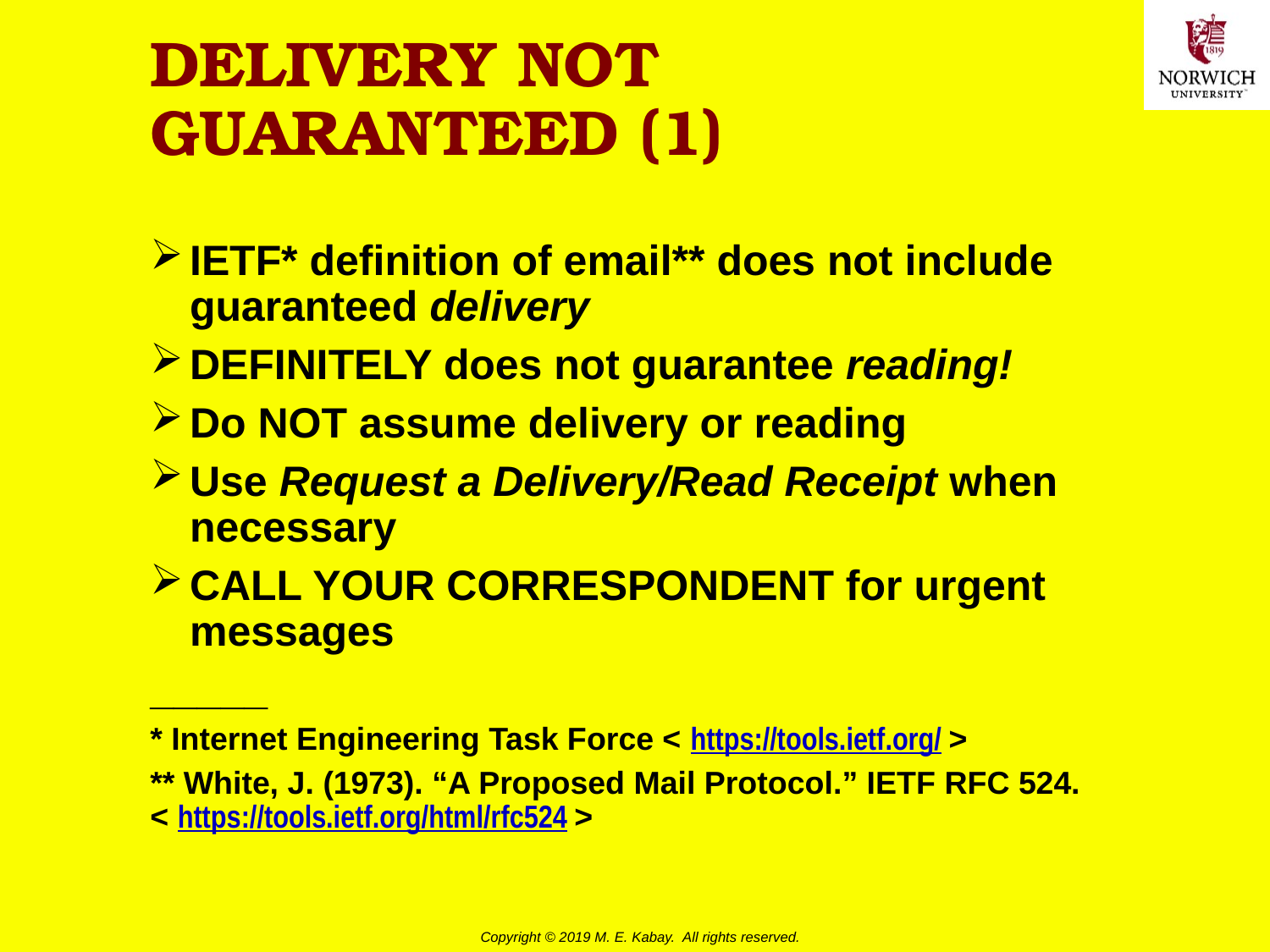

# DELIVERY NOT GUARANTEED (1)
IETF* definition of email** does not include guaranteed delivery
DEFINITELY does not guarantee reading!
Do NOT assume delivery or reading
Use Request a Delivery/Read Receipt when necessary
CALL YOUR CORRESPONDENT for urgent messages
_____
* Internet Engineering Task Force < https://tools.ietf.org/ >
** White, J. (1973). “A Proposed Mail Protocol.” IETF RFC 524.
< https://tools.ietf.org/html/rfc524 >